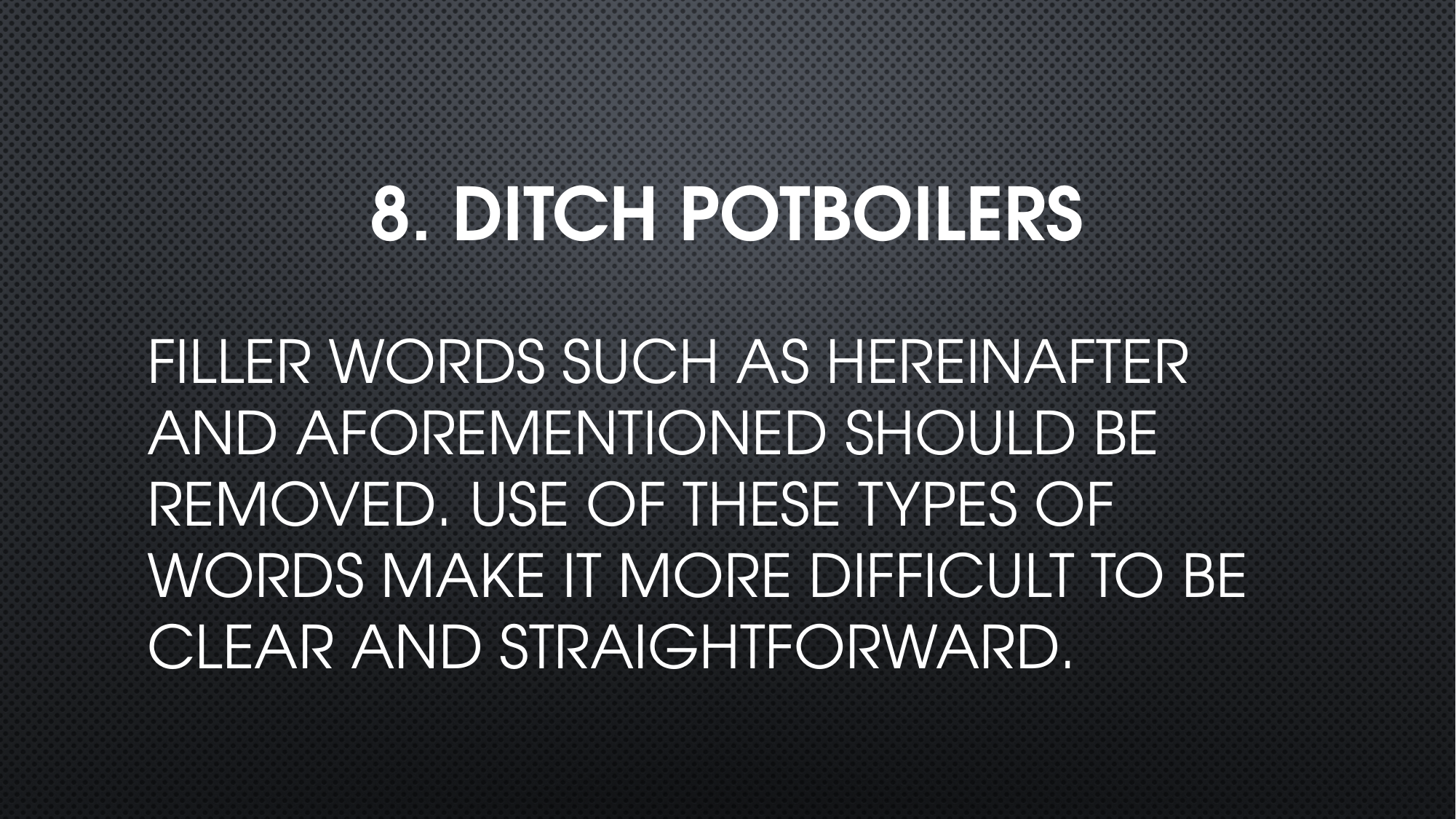

# 8. Ditch potboilers
Filler words such as hereinafter and aforementioned should be removed. Use of these types of words make it more difficult to be clear and straightforward.